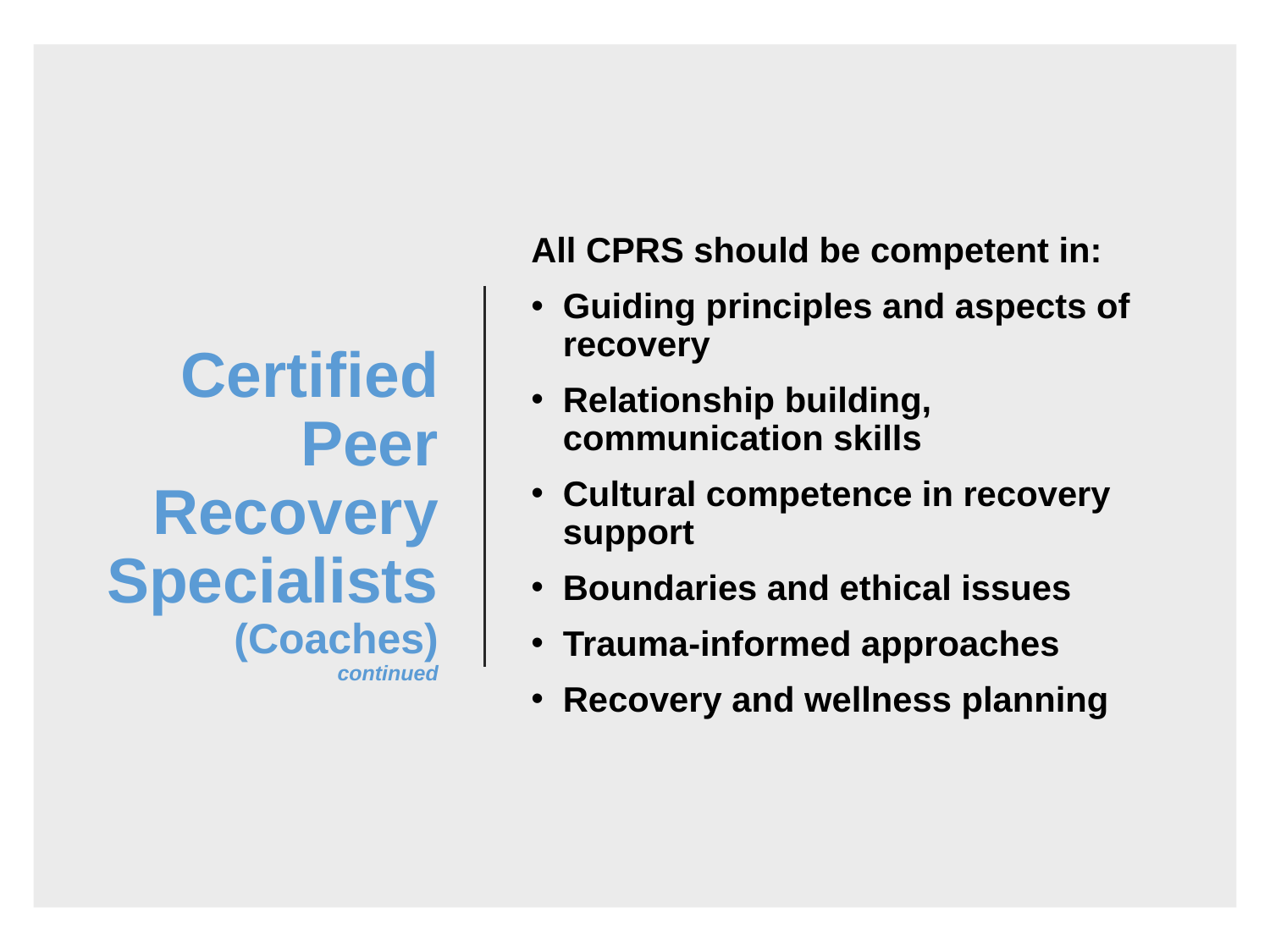

# Certified Peer Recovery Specialists (Coaches) continued
All CPRS should be competent in:
Guiding principles and aspects of recovery
Relationship building, communication skills
Cultural competence in recovery support
Boundaries and ethical issues
Trauma-informed approaches
Recovery and wellness planning